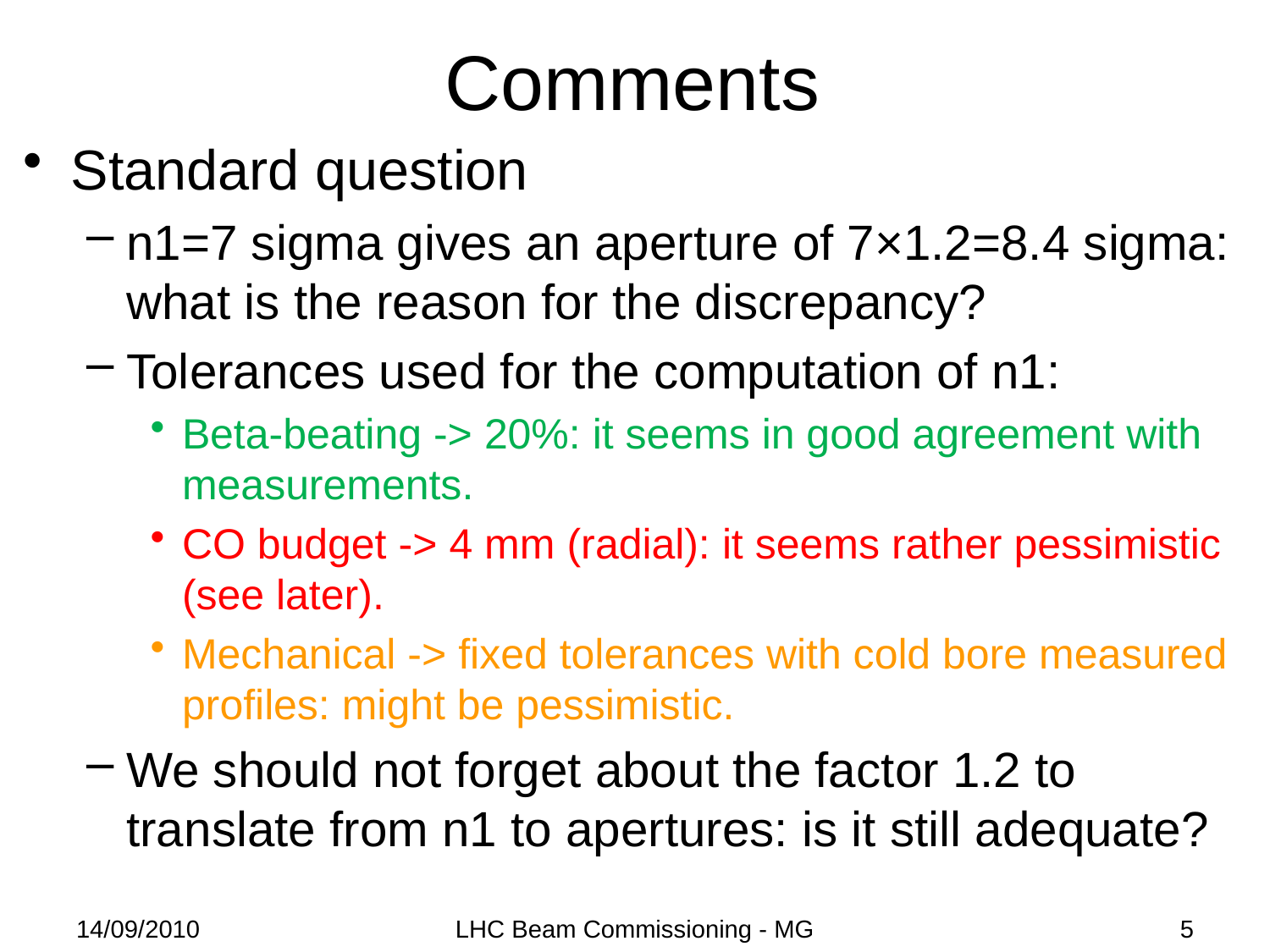

# Comments
Standard question
n1=7 sigma gives an aperture of 7×1.2=8.4 sigma: what is the reason for the discrepancy?
Tolerances used for the computation of n1:
Beta-beating -> 20%: it seems in good agreement with measurements.
CO budget -> 4 mm (radial): it seems rather pessimistic (see later).
Mechanical -> fixed tolerances with cold bore measured profiles: might be pessimistic.
We should not forget about the factor 1.2 to translate from n1 to apertures: is it still adequate?
14/09/2010
LHC Beam Commissioning - MG
5